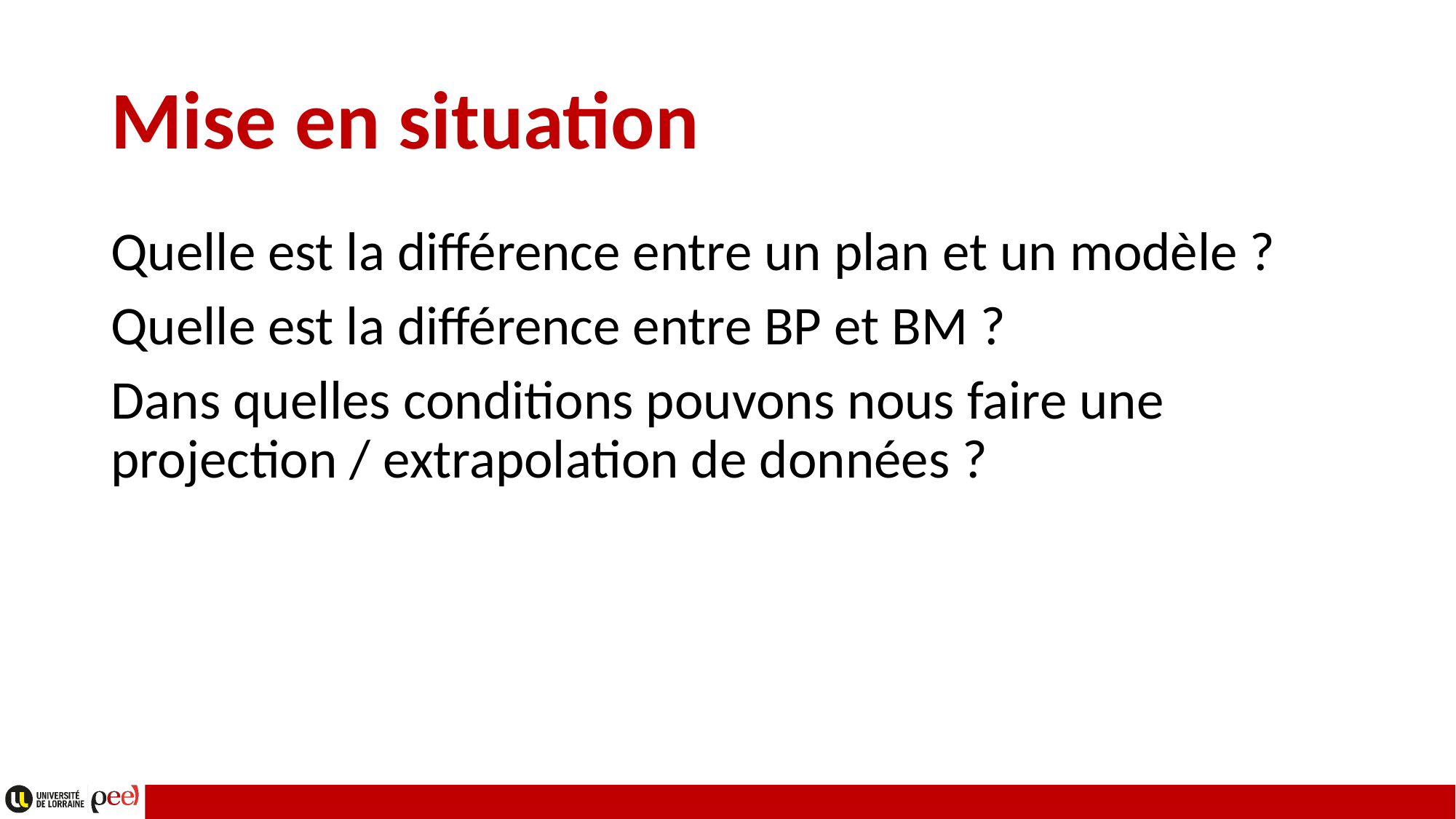

# Mise en situation
Quelle est la différence entre un plan et un modèle ?
Quelle est la différence entre BP et BM ?
Dans quelles conditions pouvons nous faire une projection / extrapolation de données ?